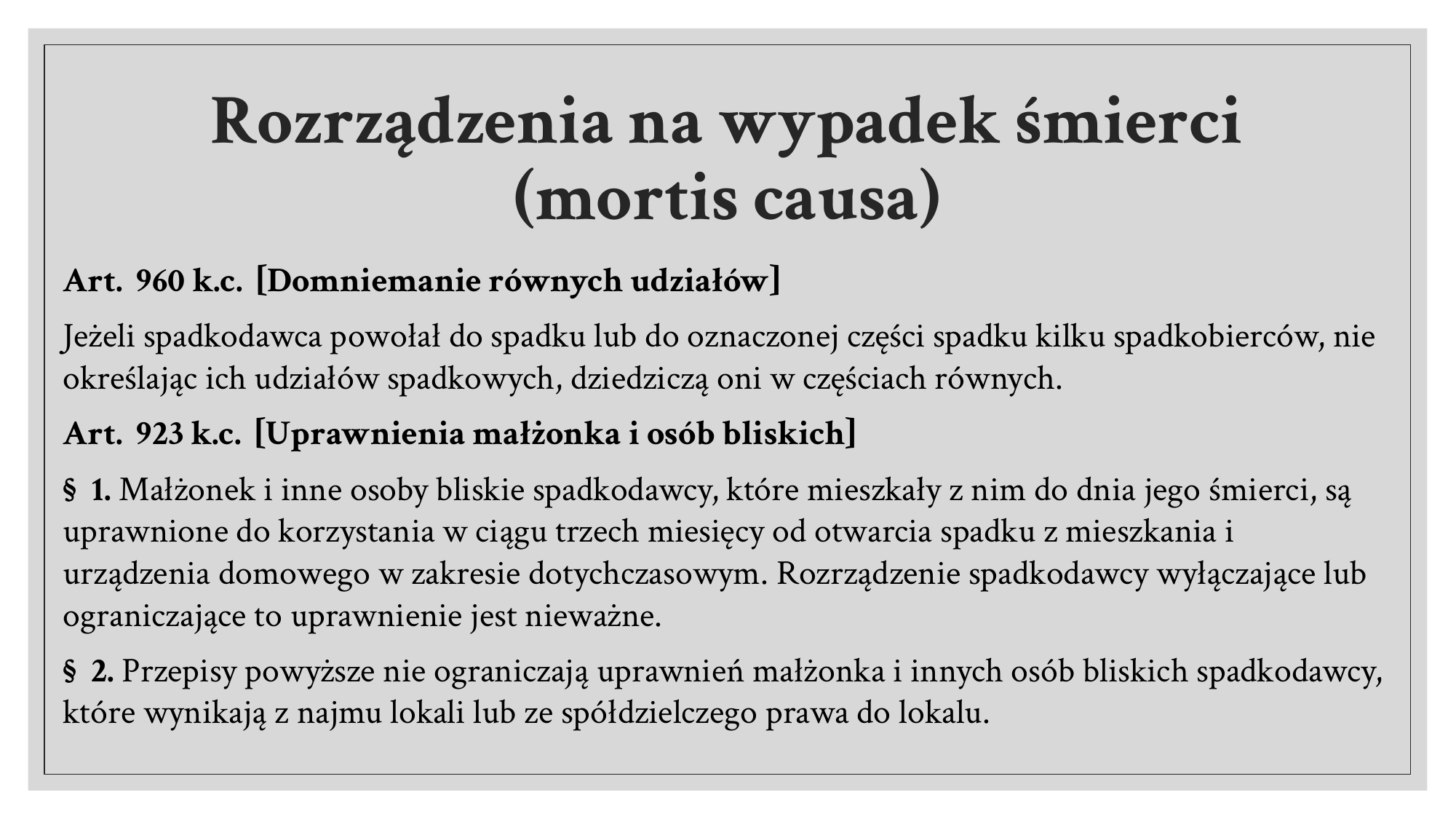

# Rozrządzenia na wypadek śmierci (mortis causa)
Art.  960 k.c.  [Domniemanie równych udziałów]
Jeżeli spadkodawca powołał do spadku lub do oznaczonej części spadku kilku spadkobierców, nie określając ich udziałów spadkowych, dziedziczą oni w częściach równych.
Art.  923 k.c.  [Uprawnienia małżonka i osób bliskich]
§  1. Małżonek i inne osoby bliskie spadkodawcy, które mieszkały z nim do dnia jego śmierci, są uprawnione do korzystania w ciągu trzech miesięcy od otwarcia spadku z mieszkania i urządzenia domowego w zakresie dotychczasowym. Rozrządzenie spadkodawcy wyłączające lub ograniczające to uprawnienie jest nieważne.
§  2. Przepisy powyższe nie ograniczają uprawnień małżonka i innych osób bliskich spadkodawcy, które wynikają z najmu lokali lub ze spółdzielczego prawa do lokalu.